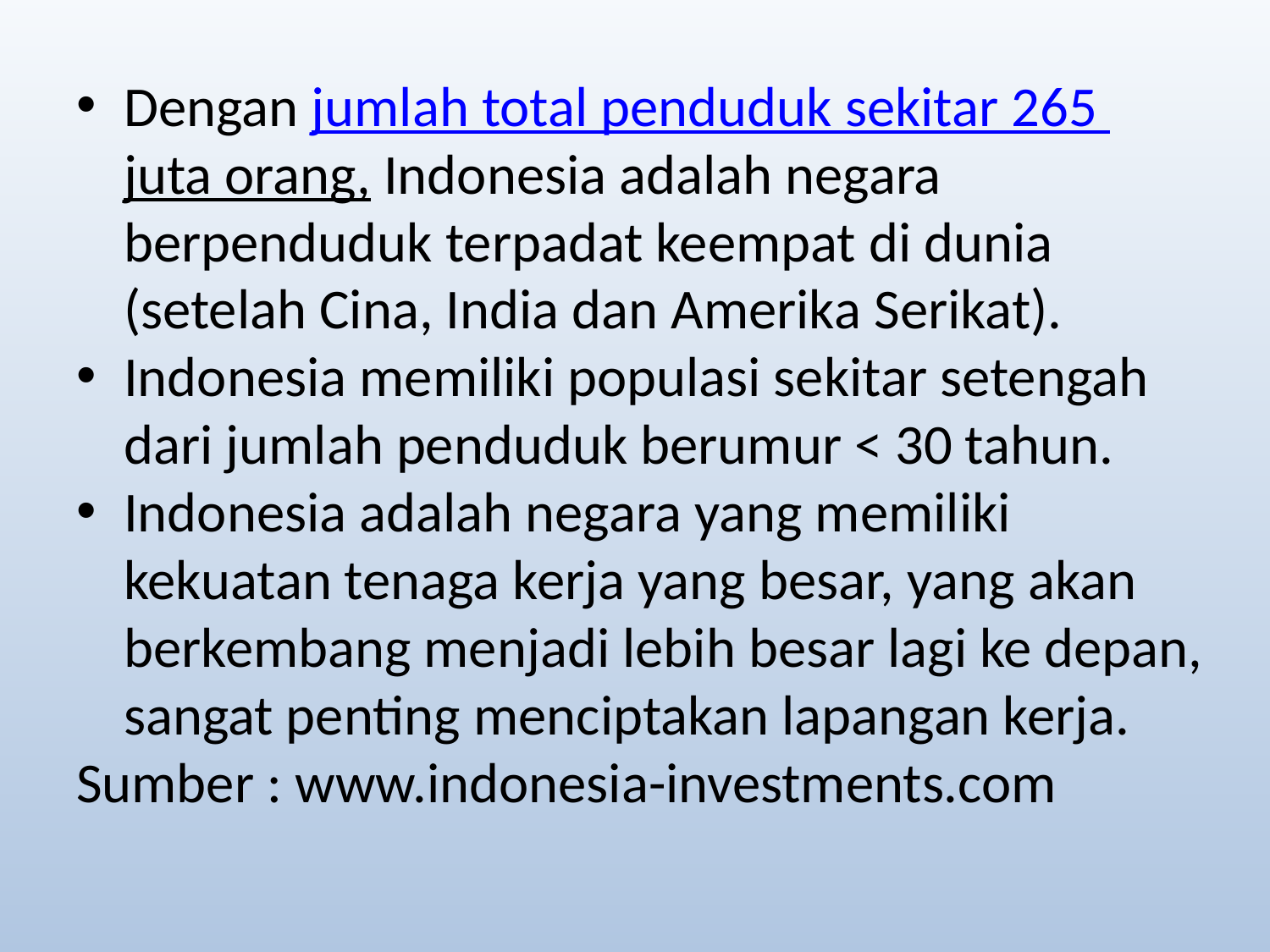

Dengan jumlah total penduduk sekitar 265 juta orang, Indonesia adalah negara berpenduduk terpadat keempat di dunia (setelah Cina, India dan Amerika Serikat).
Indonesia memiliki populasi sekitar setengah dari jumlah penduduk berumur < 30 tahun.
Indonesia adalah negara yang memiliki kekuatan tenaga kerja yang besar, yang akan berkembang menjadi lebih besar lagi ke depan, sangat penting menciptakan lapangan kerja.
Sumber : www.indonesia-investments.com